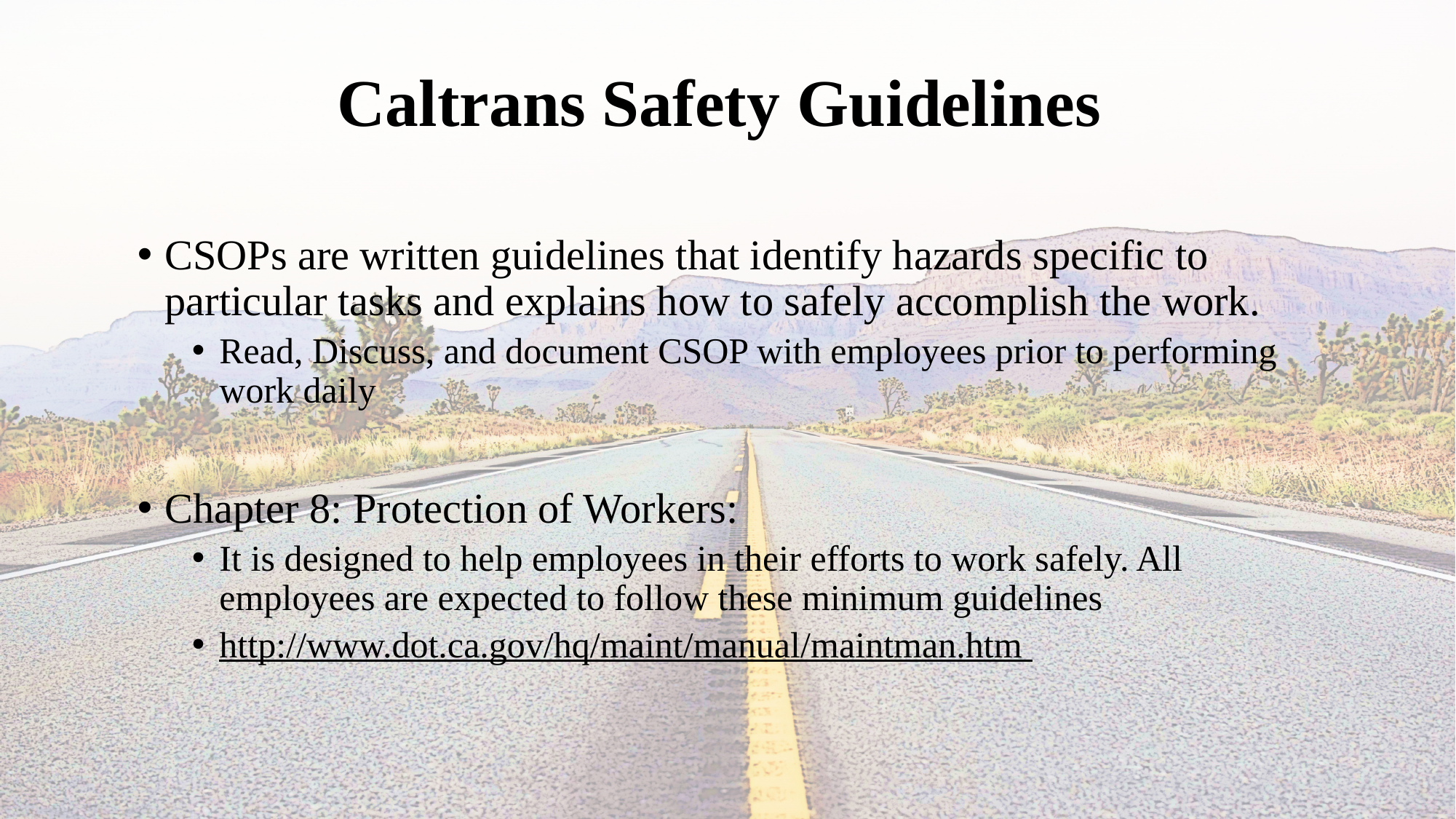

# Caltrans Safety Guidelines
CSOPs are written guidelines that identify hazards specific to particular tasks and explains how to safely accomplish the work.
Read, Discuss, and document CSOP with employees prior to performing work daily

Chapter 8: Protection of Workers:
It is designed to help employees in their efforts to work safely. All employees are expected to follow these minimum guidelines
http://www.dot.ca.gov/hq/maint/manual/maintman.htm